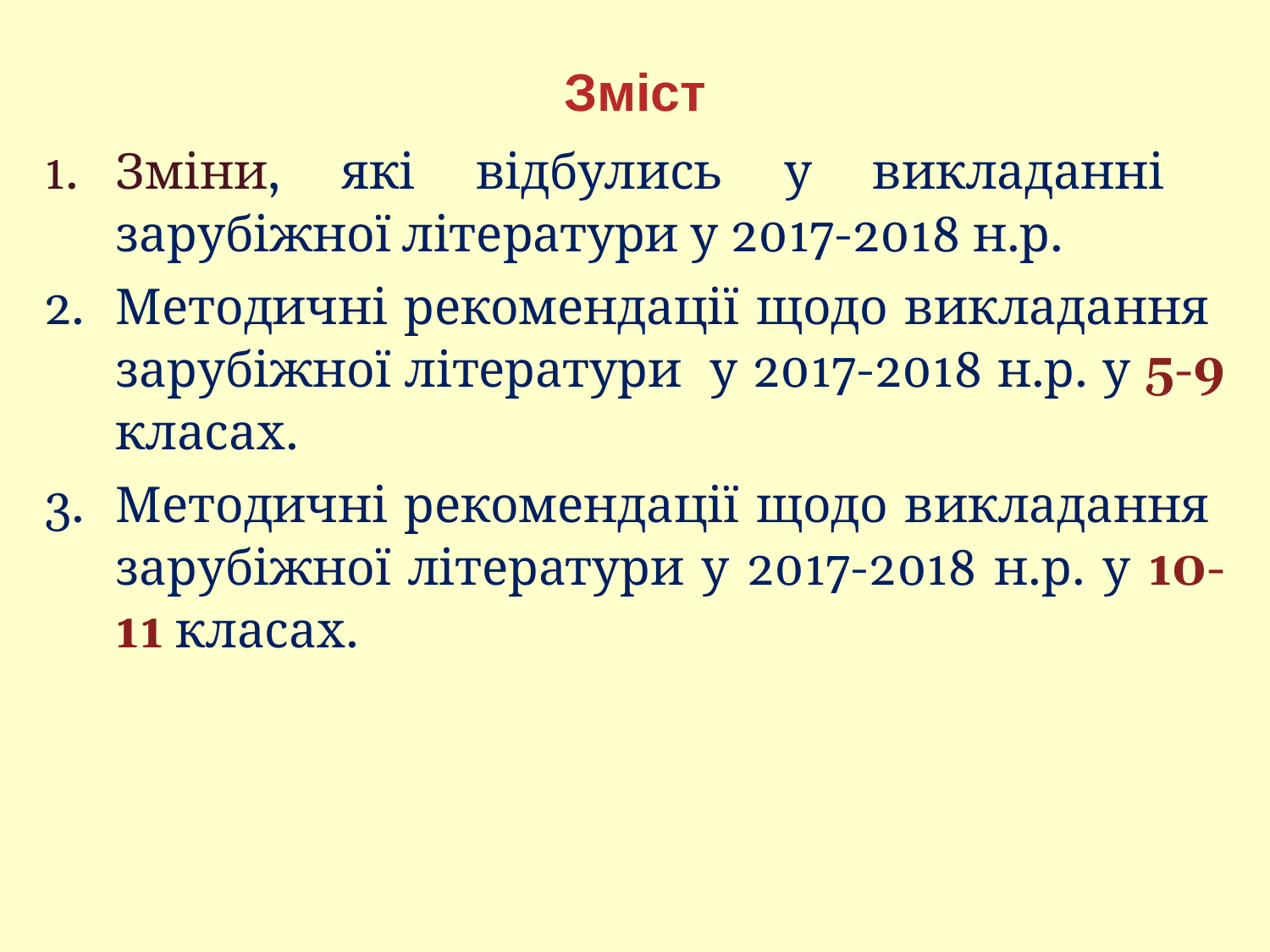

# Зміст
Зміни, які відбулись у викладанні  зарубіжної літератури у 2017-2018 н.р.
Методичні рекомендації щодо викладання  зарубіжної літератури  у 2017-2018 н.р. у 5-9 класах.
Методичні рекомендації щодо викладання  зарубіжної літератури у 2017-2018 н.р. у 10-11 класах.